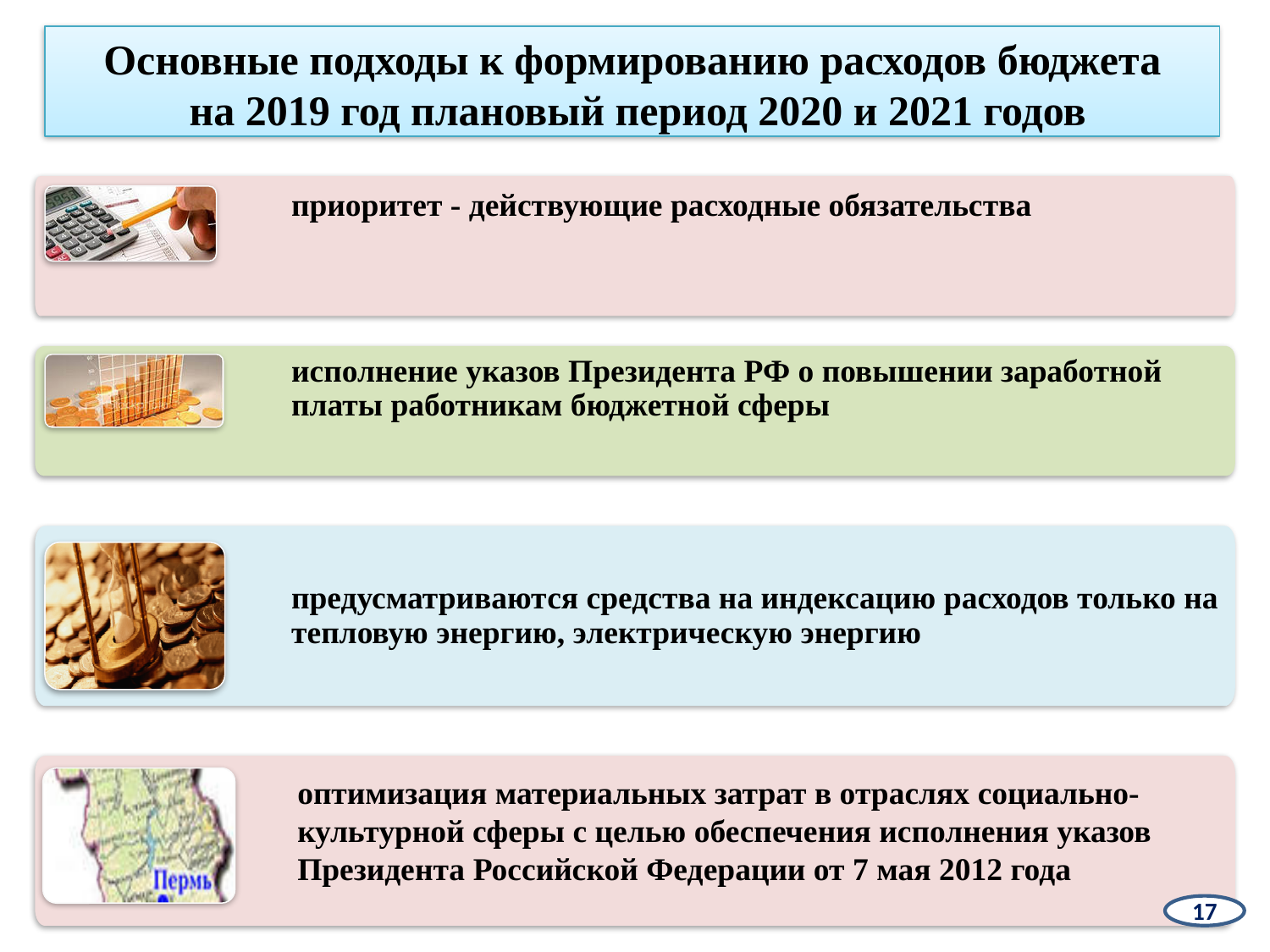

Основные подходы к формированию расходов бюджета
 на 2019 год плановый период 2020 и 2021 годов
приоритет - действующие расходные обязательства

исполнение указов Президента РФ о повышении заработной платы работникам бюджетной сферы

предусматриваются средства на индексацию расходов только на тепловую энергию, электрическую энергию

оптимизация материальных затрат в отраслях социально-культурной сферы с целью обеспечения исполнения указов Президента Российской Федерации от 7 мая 2012 года
17